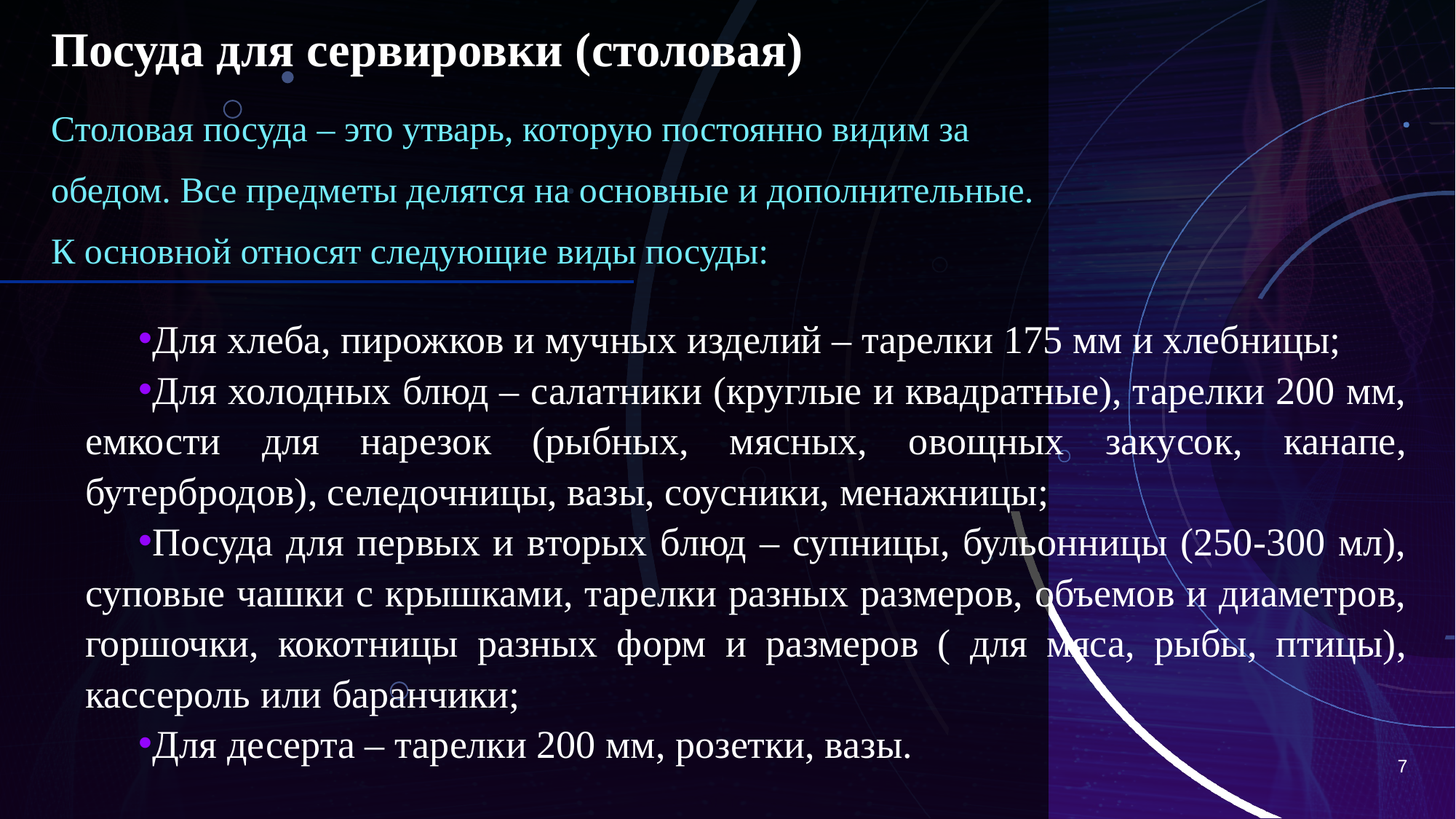

# Посуда для сервировки (столовая)
Столовая посуда – это утварь, которую постоянно видим за обедом. Все предметы делятся на основные и дополнительные. К основной относят следующие виды посуды:
Для хлеба, пирожков и мучных изделий – тарелки 175 мм и хлебницы;
Для холодных блюд – салатники (круглые и квадратные), тарелки 200 мм, емкости для нарезок (рыбных, мясных, овощных закусок, канапе, бутербродов), селедочницы, вазы, соусники, менажницы;
Посуда для первых и вторых блюд – супницы, бульонницы (250-300 мл), суповые чашки с крышками, тарелки разных размеров, объемов и диаметров, горшочки, кокотницы разных форм и размеров ( для мяса, рыбы, птицы), кассероль или баранчики;
Для десерта – тарелки 200 мм, розетки, вазы.
7